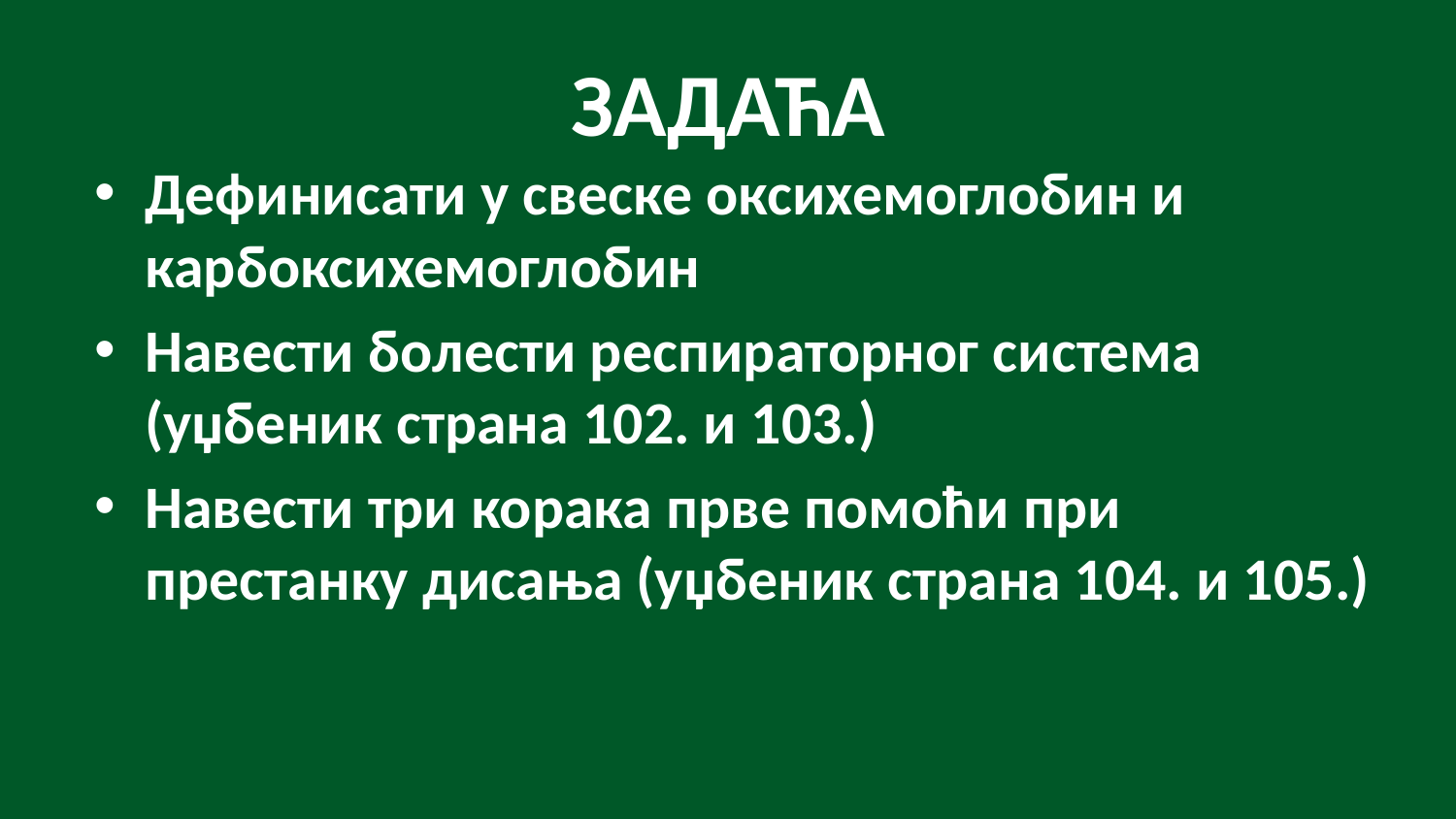

# ЗАДАЋА
Дефинисати у свеске оксихемоглобин и карбоксихемоглобин
Навести болести респираторног система (уџбеник страна 102. и 103.)
Навести три корака прве помоћи при престанку дисања (уџбеник страна 104. и 105.)